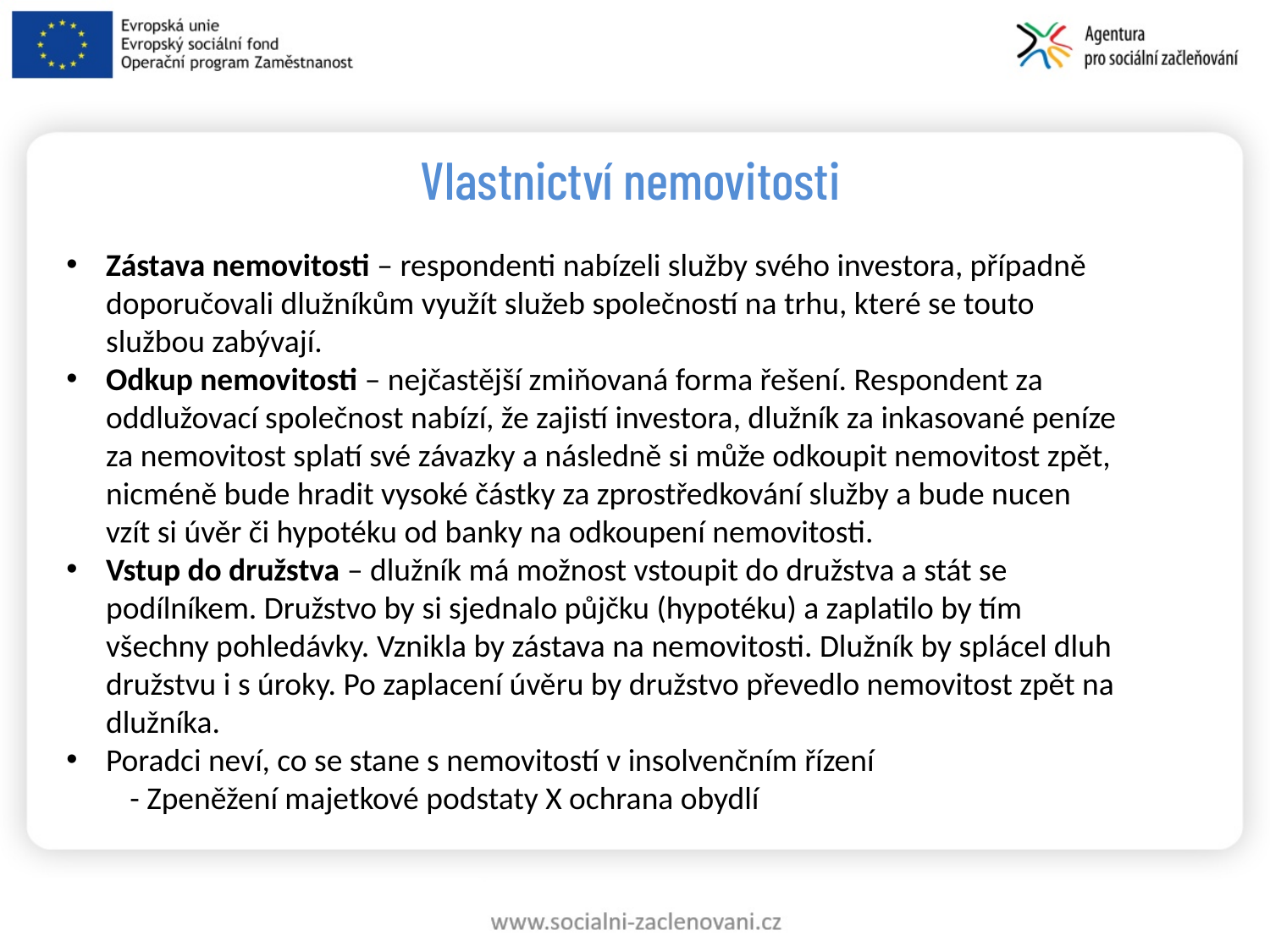

# Vlastnictví nemovitosti

Zástava nemovitosti – respondenti nabízeli služby svého investora, případně doporučovali dlužníkům využít služeb společností na trhu, které se touto službou zabývají.
Odkup nemovitosti – nejčastější zmiňovaná forma řešení. Respondent za oddlužovací společnost nabízí, že zajistí investora, dlužník za inkasované peníze za nemovitost splatí své závazky a následně si může odkoupit nemovitost zpět, nicméně bude hradit vysoké částky za zprostředkování služby a bude nucen vzít si úvěr či hypotéku od banky na odkoupení nemovitosti.
Vstup do družstva – dlužník má možnost vstoupit do družstva a stát se podílníkem. Družstvo by si sjednalo půjčku (hypotéku) a zaplatilo by tím všechny pohledávky. Vznikla by zástava na nemovitosti. Dlužník by splácel dluh družstvu i s úroky. Po zaplacení úvěru by družstvo převedlo nemovitost zpět na dlužníka.
Poradci neví, co se stane s nemovitostí v insolvenčním řízení
- Zpeněžení majetkové podstaty X ochrana obydlí